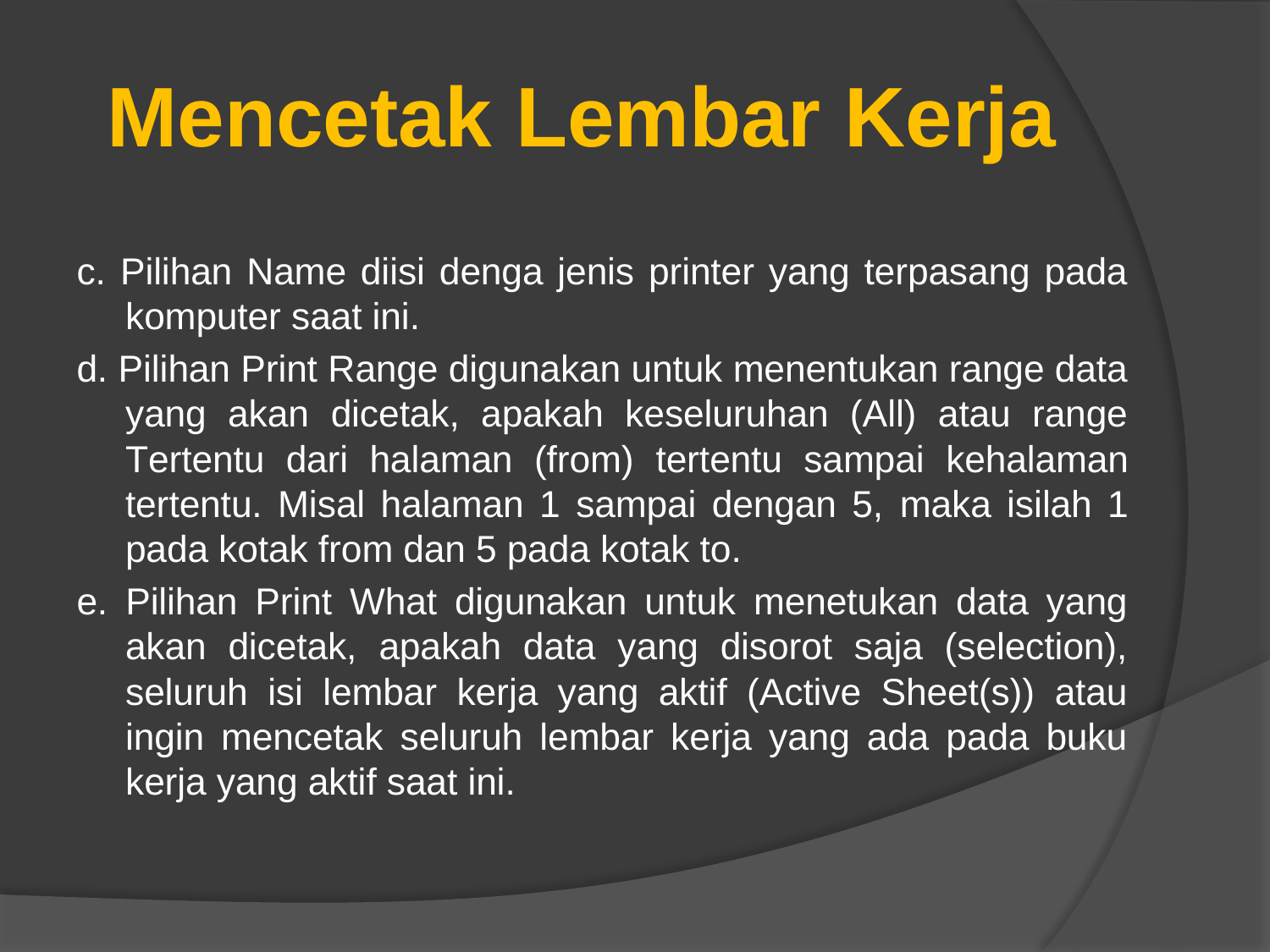

# Mencetak Lembar Kerja

c. Pilihan Name diisi denga jenis printer yang terpasang pada komputer saat ini.
d. Pilihan Print Range digunakan untuk menentukan range data yang akan dicetak, apakah keseluruhan (All) atau range Tertentu dari halaman (from) tertentu sampai kehalaman tertentu. Misal halaman 1 sampai dengan 5, maka isilah 1 pada kotak from dan 5 pada kotak to.
e. Pilihan Print What digunakan untuk menetukan data yang akan dicetak, apakah data yang disorot saja (selection), seluruh isi lembar kerja yang aktif (Active Sheet(s)) atau ingin mencetak seluruh lembar kerja yang ada pada buku kerja yang aktif saat ini.